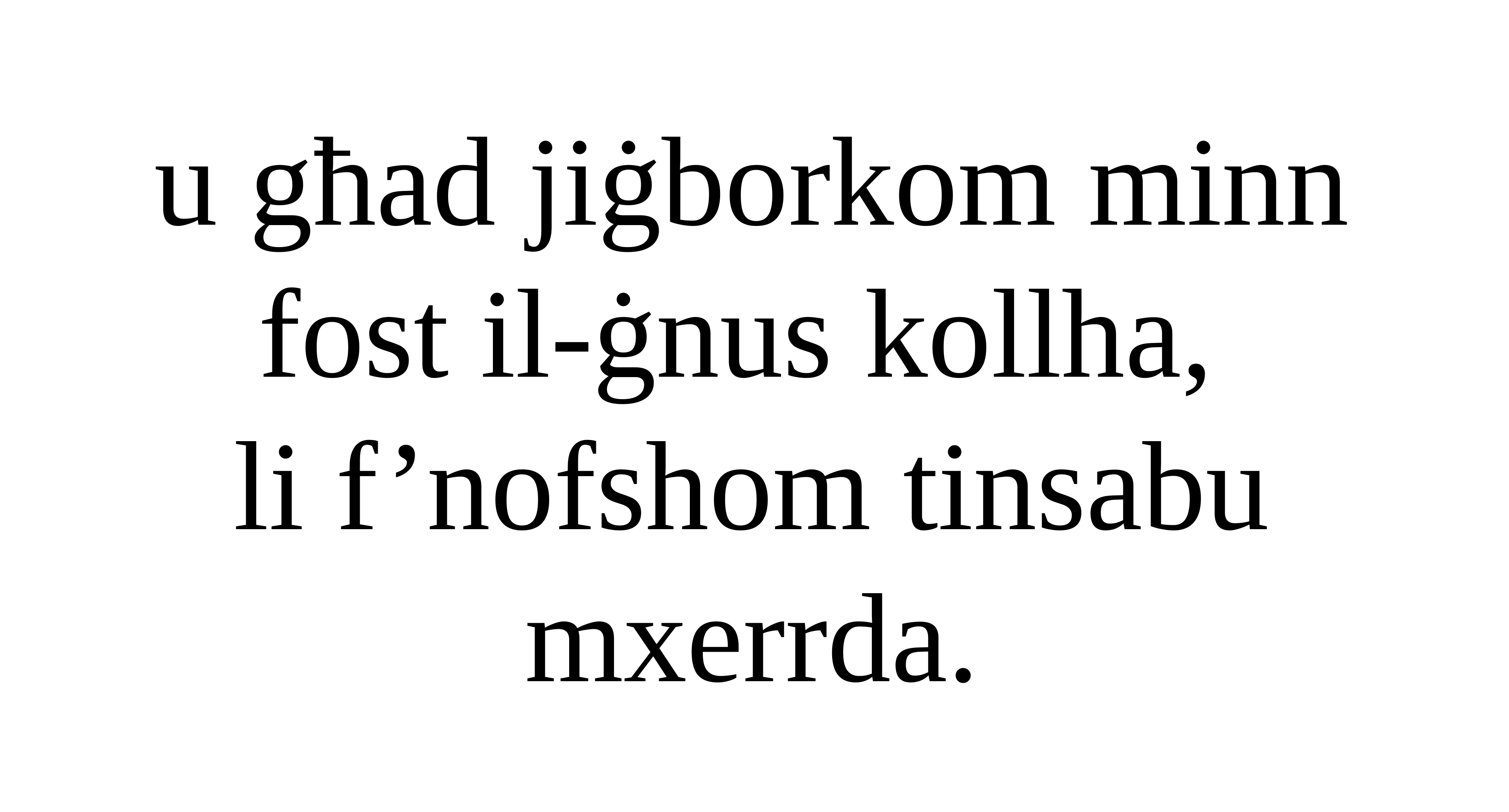

u għad jiġborkom minn fost il-ġnus kollha,
li f’nofshom tinsabu mxerrda.